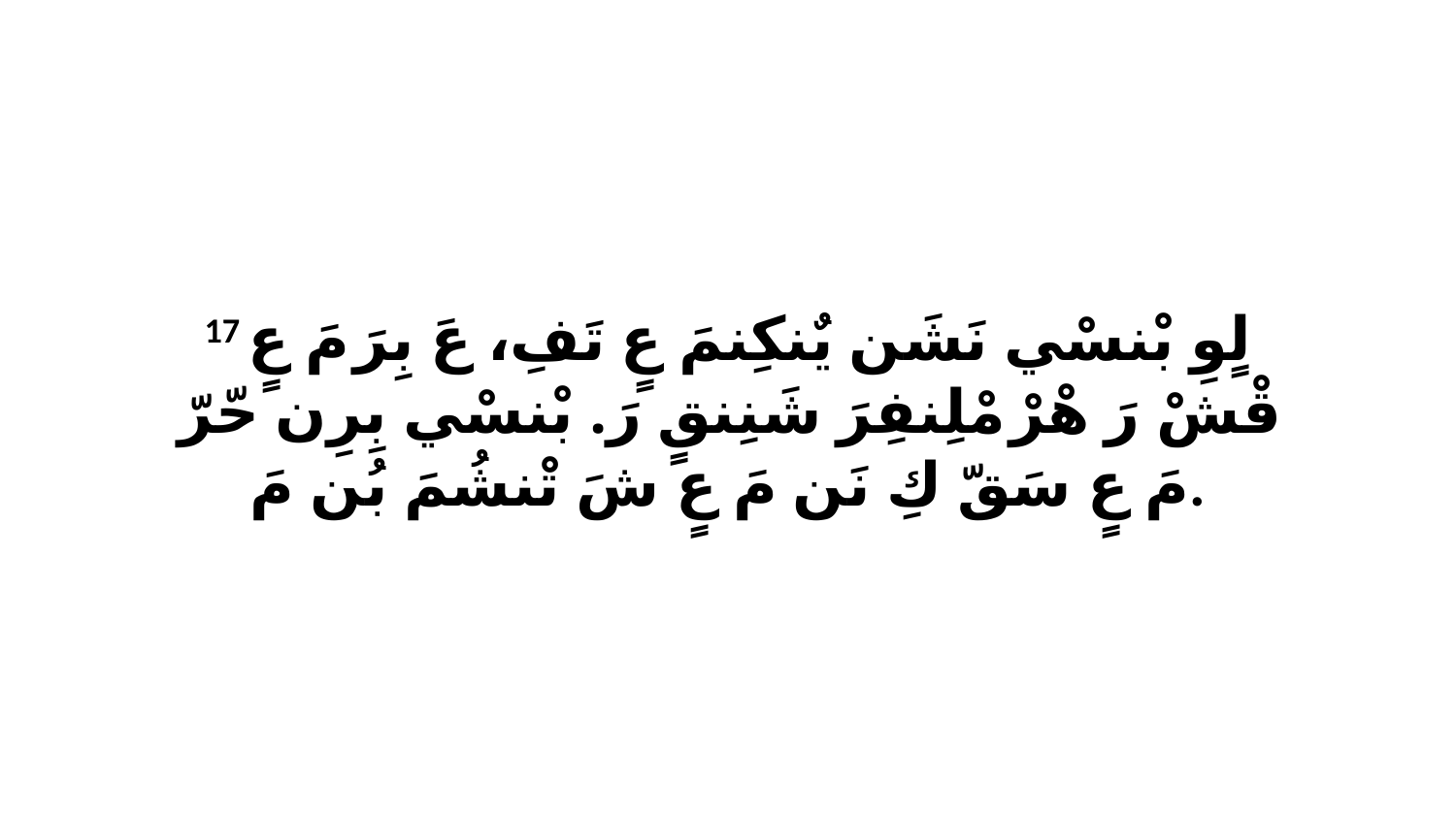

17 لٍوِ بْنسْي نَشَن يٌنكِنمَ عٍ تَفِ، عَ بِرَ مَ عٍ قْشْ رَ هْرْ مْلِنفِرَ شَنِنقٍ رَ. بْنسْي بِرِن حّرّ مَ عٍ سَقّ كِ نَن مَ عٍ شَ تْنشُمَ بُن مَ.